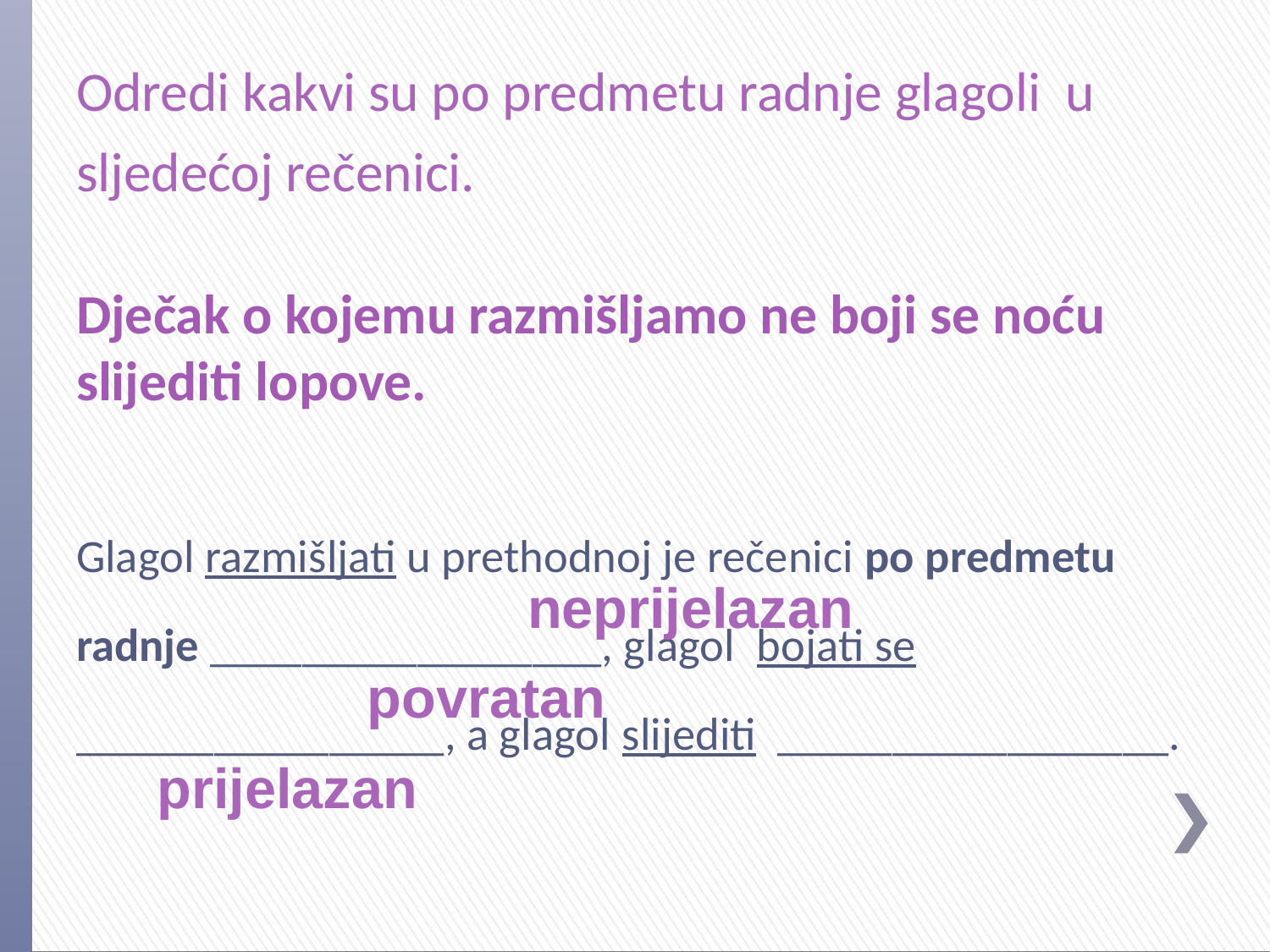

Odredi kakvi su po predmetu radnje glagoli  u sljedećoj rečenici.

Dječak o kojemu razmišljamo ne boji se noću slijediti lopove.

Glagol razmišljati u prethodnoj je rečenici po predmetu radnje _________________, glagol  bojati se  ________________, a glagol slijediti  _________________.
neprijelazan
povratan
prijelazan